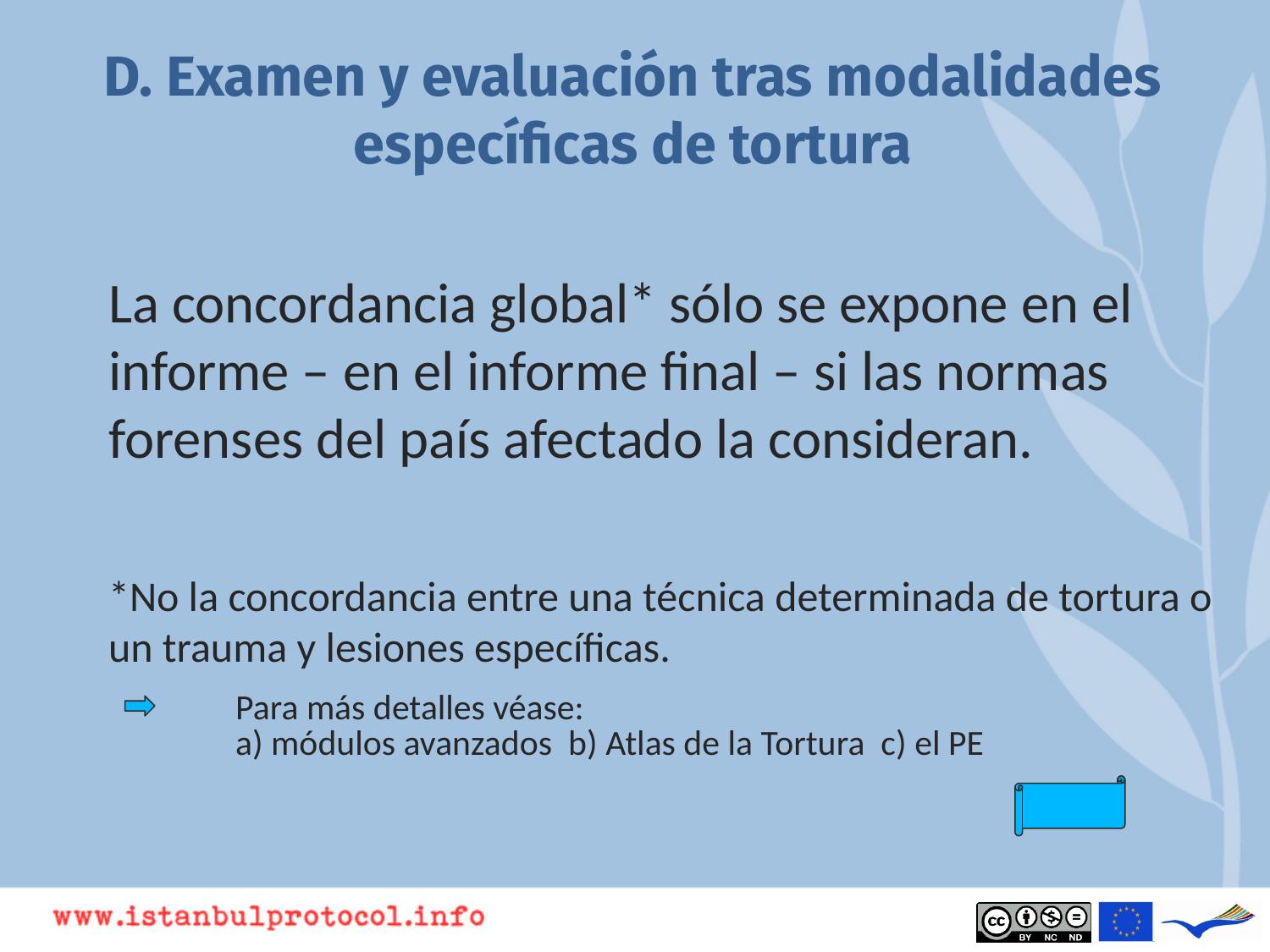

# D. Examen y evaluación tras modalidades específicas de tortura
La concordancia global* sólo se expone en el informe – en el informe final – si las normas forenses del país afectado la consideran.

*No la concordancia entre una técnica determinada de tortura o un trauma y lesiones específicas.
	Para más detalles véase:
	a) módulos avanzados  b) Atlas de la Tortura  c) el PE